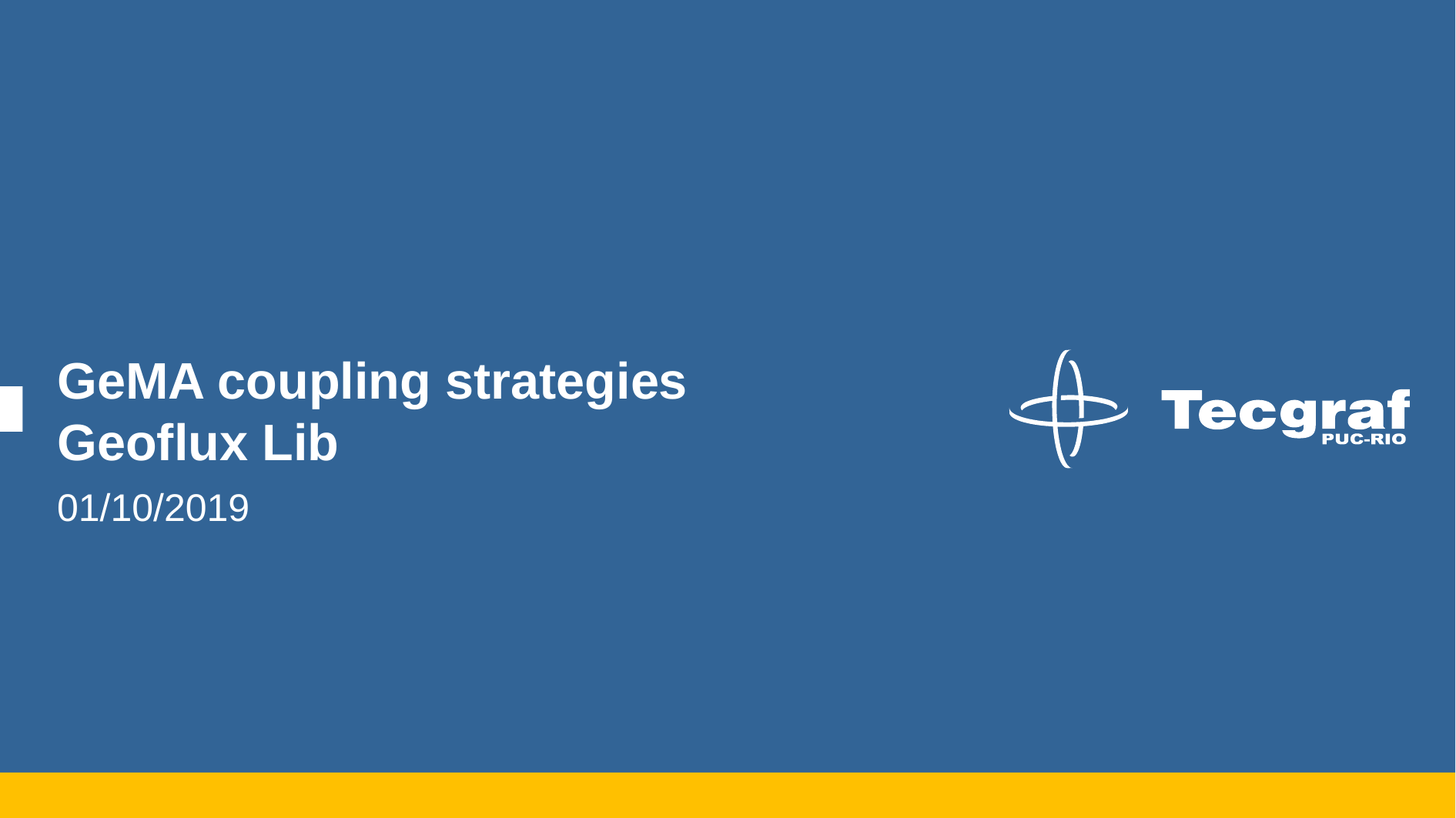

# GeMA coupling strategies Geoflux Lib
01/10/2019